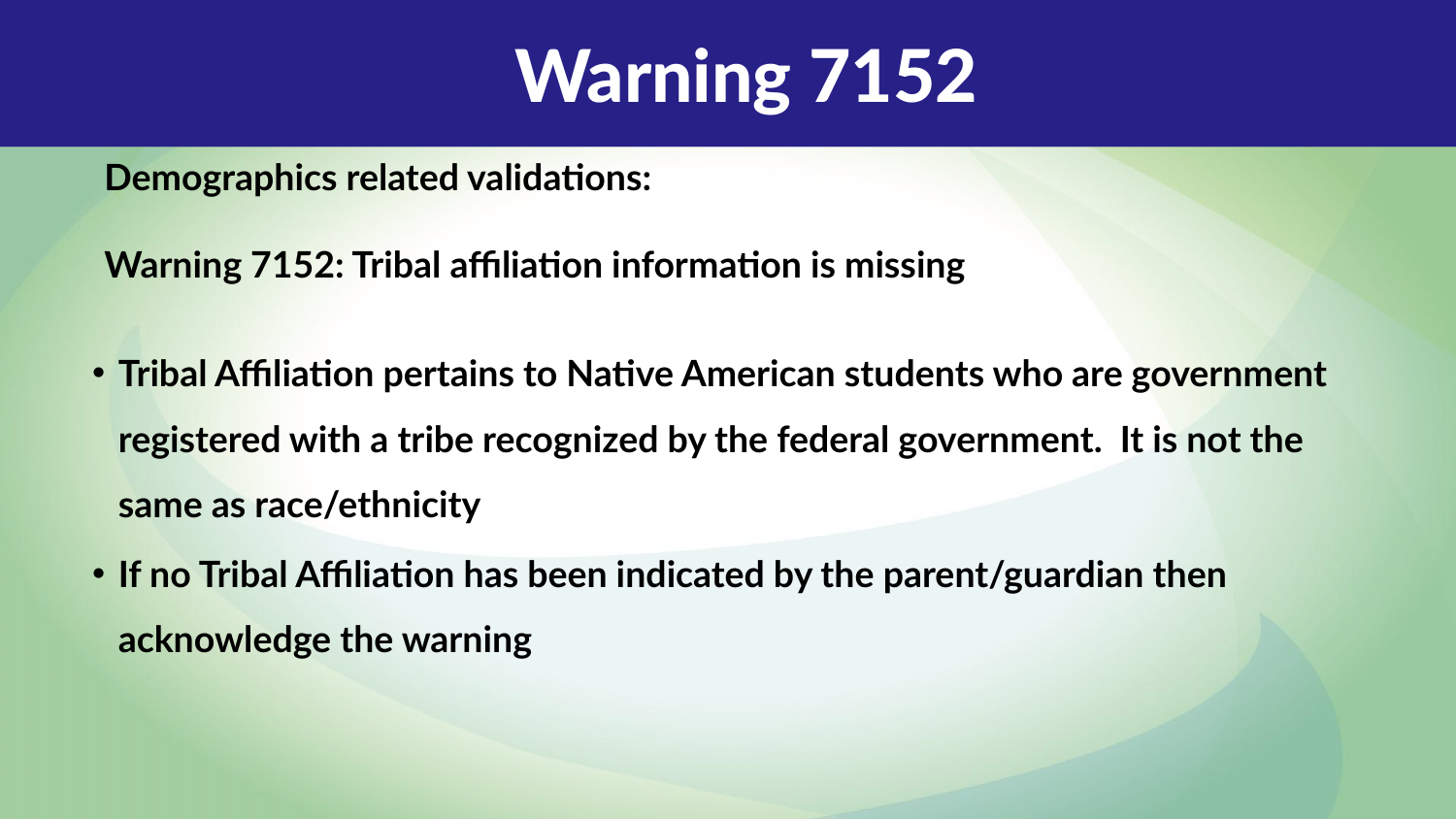

Warning 7152
Demographics related validations:

Warning 7152: Tribal affiliation information is missing

Tribal Affiliation pertains to Native American students who are government registered with a tribe recognized by the federal government.  It is not the same as race/ethnicity
If no Tribal Affiliation has been indicated by the parent/guardian then acknowledge the warning